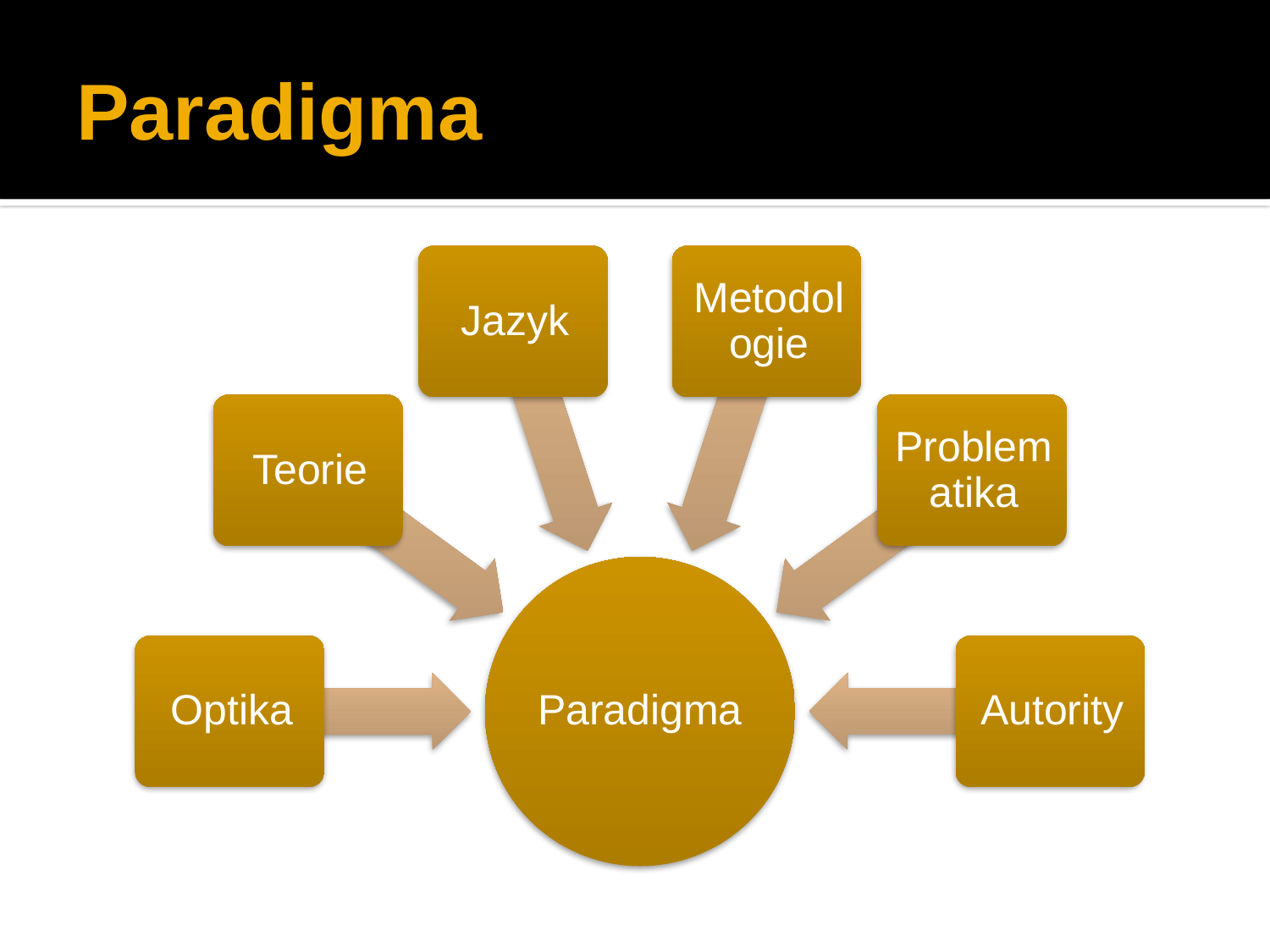

# Paradigma
Paradigma
Optika
Teorie
Jazyk
Metodologie
Problematika
Autority